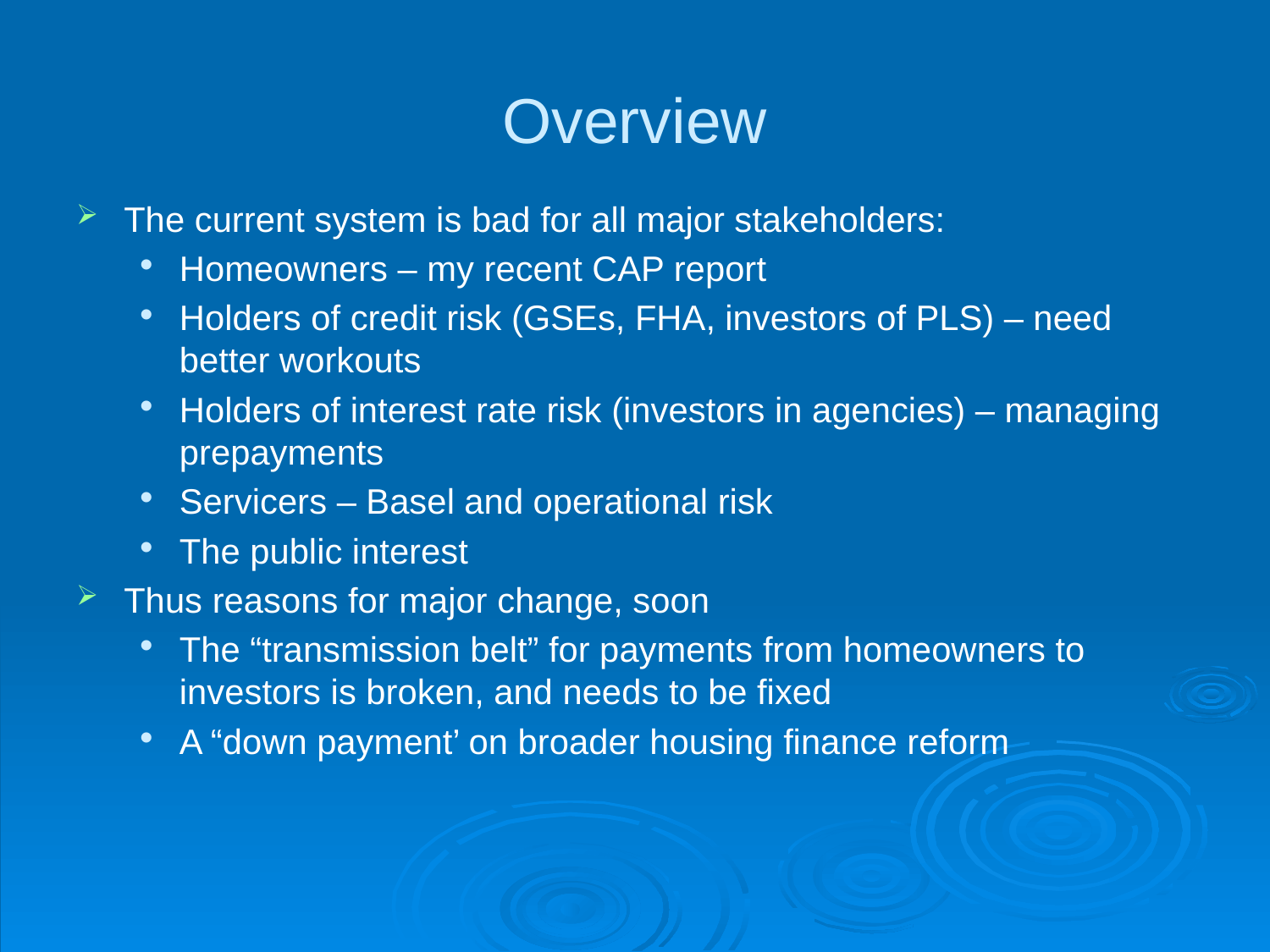

# Overview
The current system is bad for all major stakeholders:
Homeowners – my recent CAP report
Holders of credit risk (GSEs, FHA, investors of PLS) – need better workouts
Holders of interest rate risk (investors in agencies) – managing prepayments
Servicers – Basel and operational risk
The public interest
Thus reasons for major change, soon
The “transmission belt” for payments from homeowners to investors is broken, and needs to be fixed
A “down payment’ on broader housing finance reform